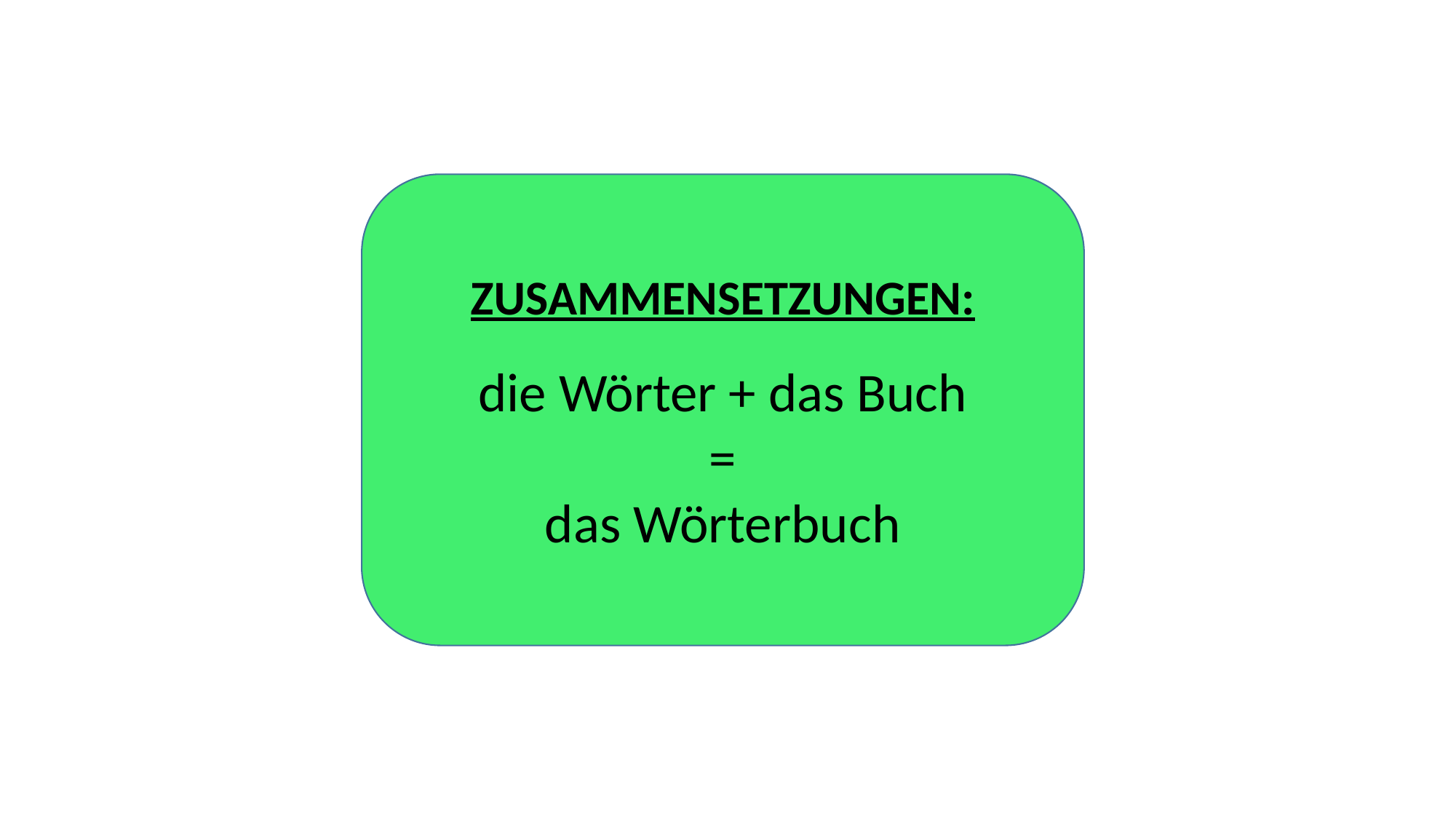

ZUSAMMENSETZUNGEN:

die Wörter + das Buch
=
das Wörterbuch